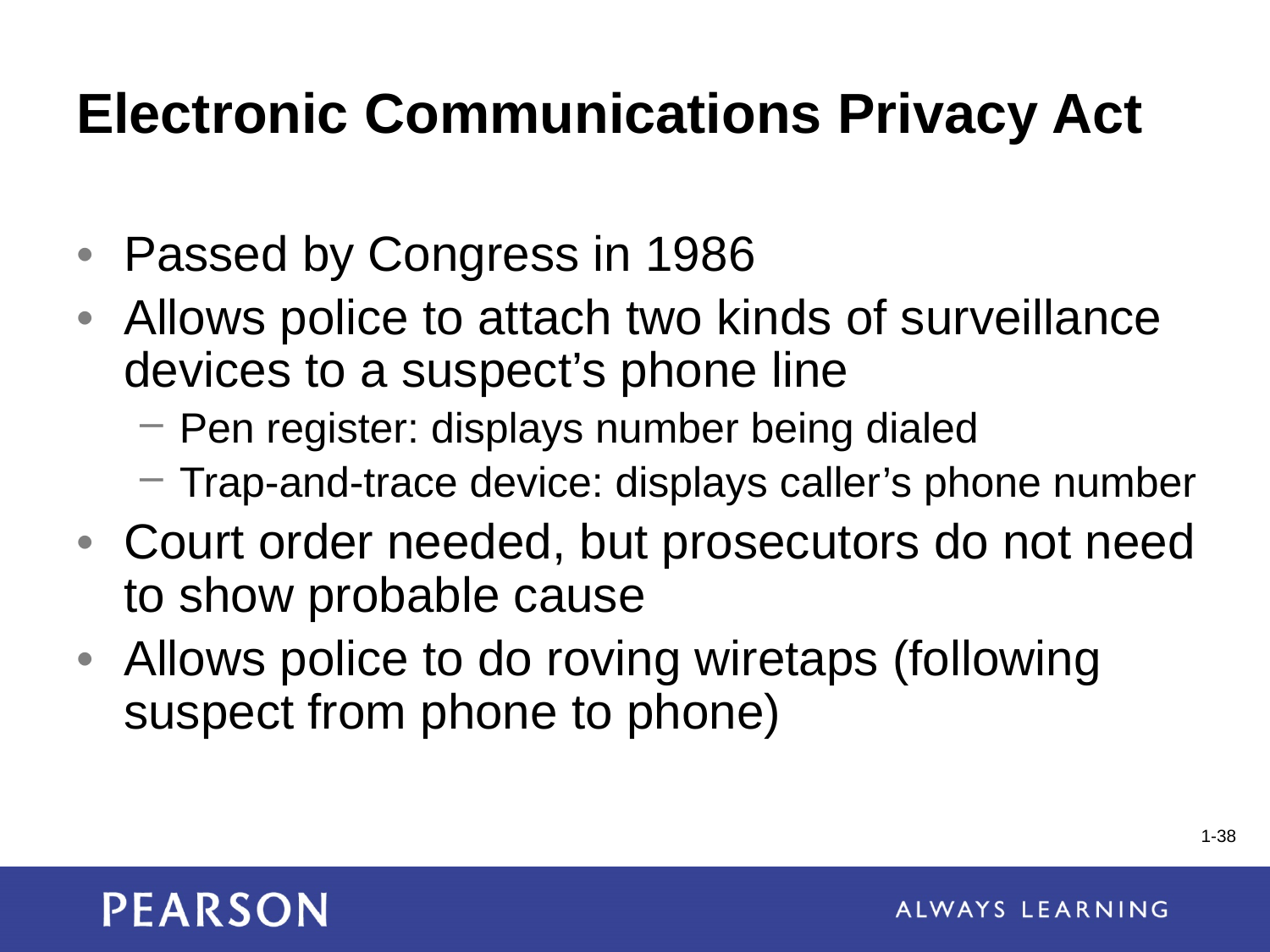

# Electronic Communications Privacy Act
Passed by Congress in 1986
Allows police to attach two kinds of surveillance devices to a suspect’s phone line
Pen register: displays number being dialed
Trap-and-trace device: displays caller’s phone number
Court order needed, but prosecutors do not need to show probable cause
Allows police to do roving wiretaps (following suspect from phone to phone)
1-38